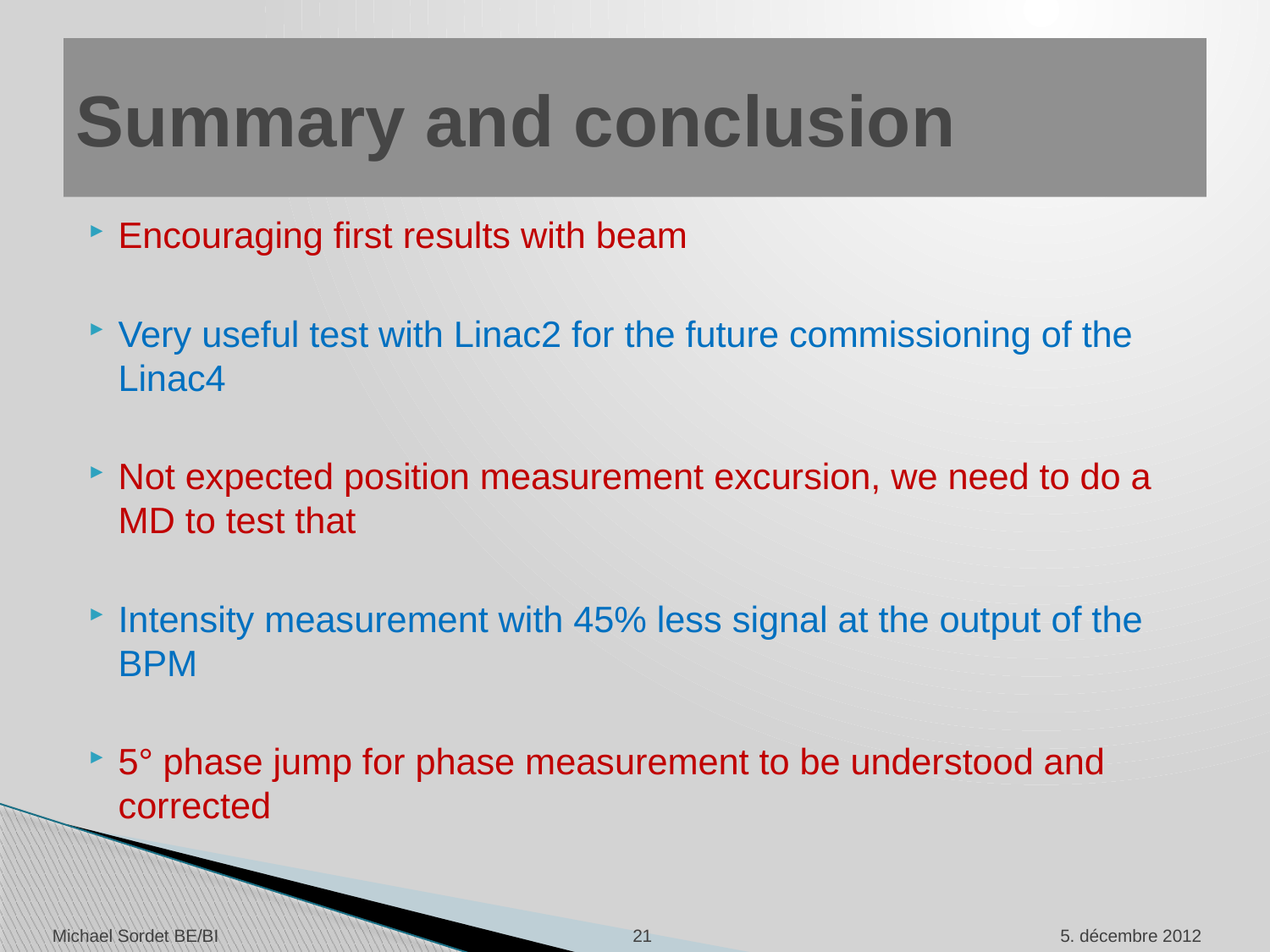

# Summary and conclusion
Encouraging first results with beam

Very useful test with Linac2 for the future commissioning of the Linac4

Not expected position measurement excursion, we need to do a MD to test that

Intensity measurement with 45% less signal at the output of the BPM

5° phase jump for phase measurement to be understood and corrected

5. décembre 2012
Michael Sordet BE/BI
21